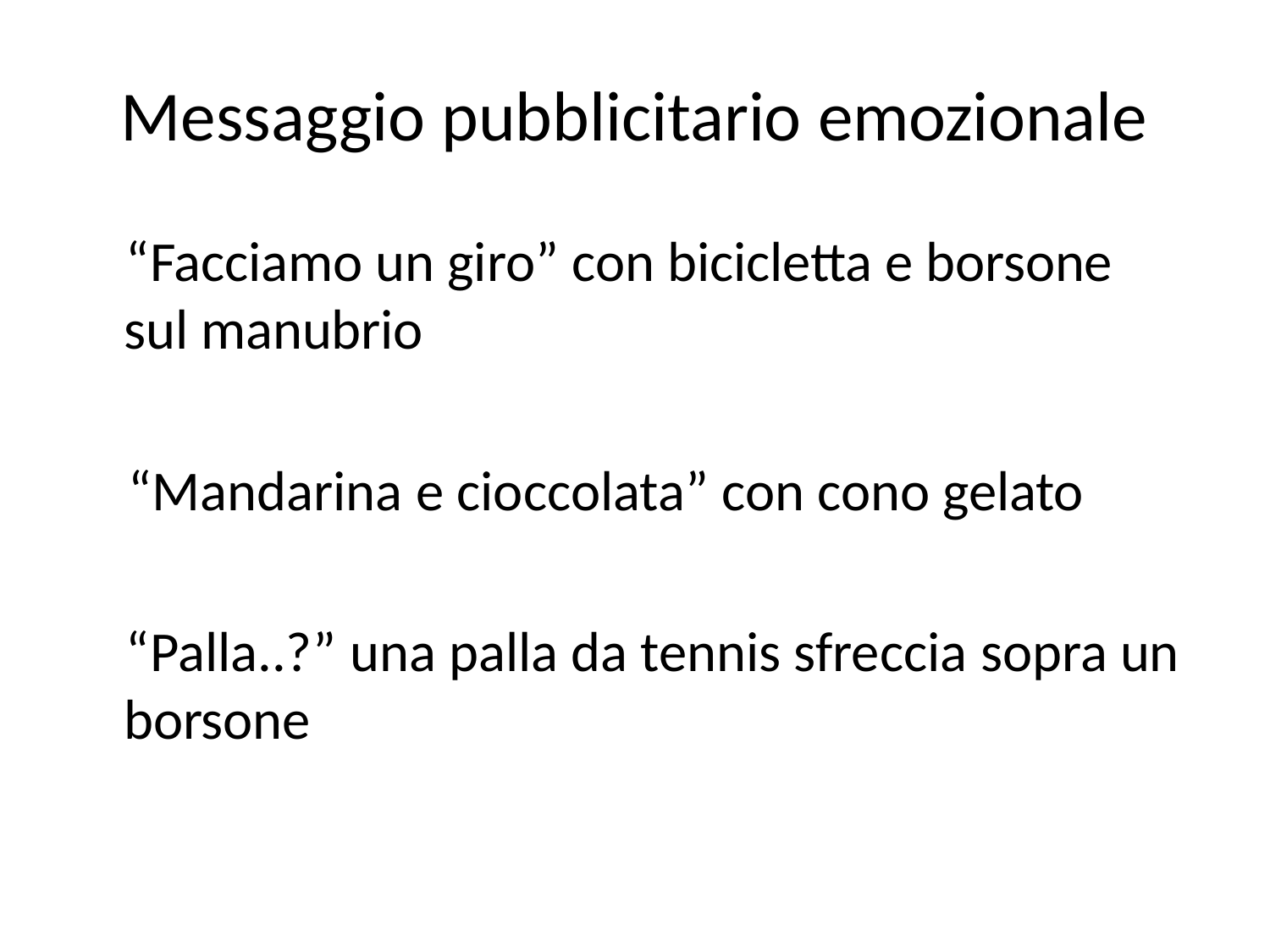

# Messaggio pubblicitario emozionale
“Facciamo un giro” con bicicletta e borsone sul manubrio

“Mandarina e cioccolata” con cono gelato

“Palla..?” una palla da tennis sfreccia sopra un borsone